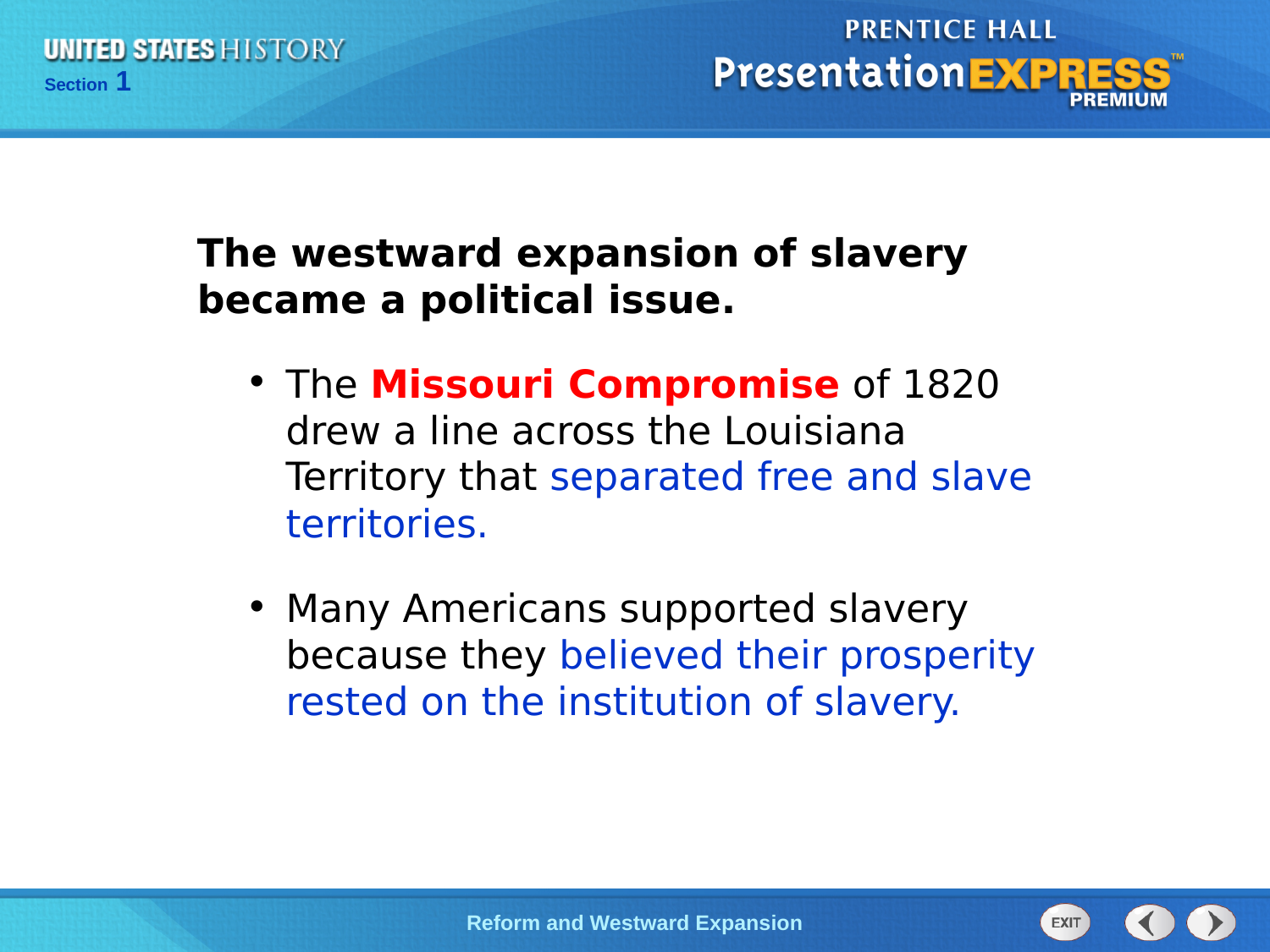

The westward expansion of slavery
became a political issue.
The Missouri Compromise of 1820 drew a line across the Louisiana Territory that separated free and slave territories.
Many Americans supported slavery because they believed their prosperity rested on the institution of slavery.